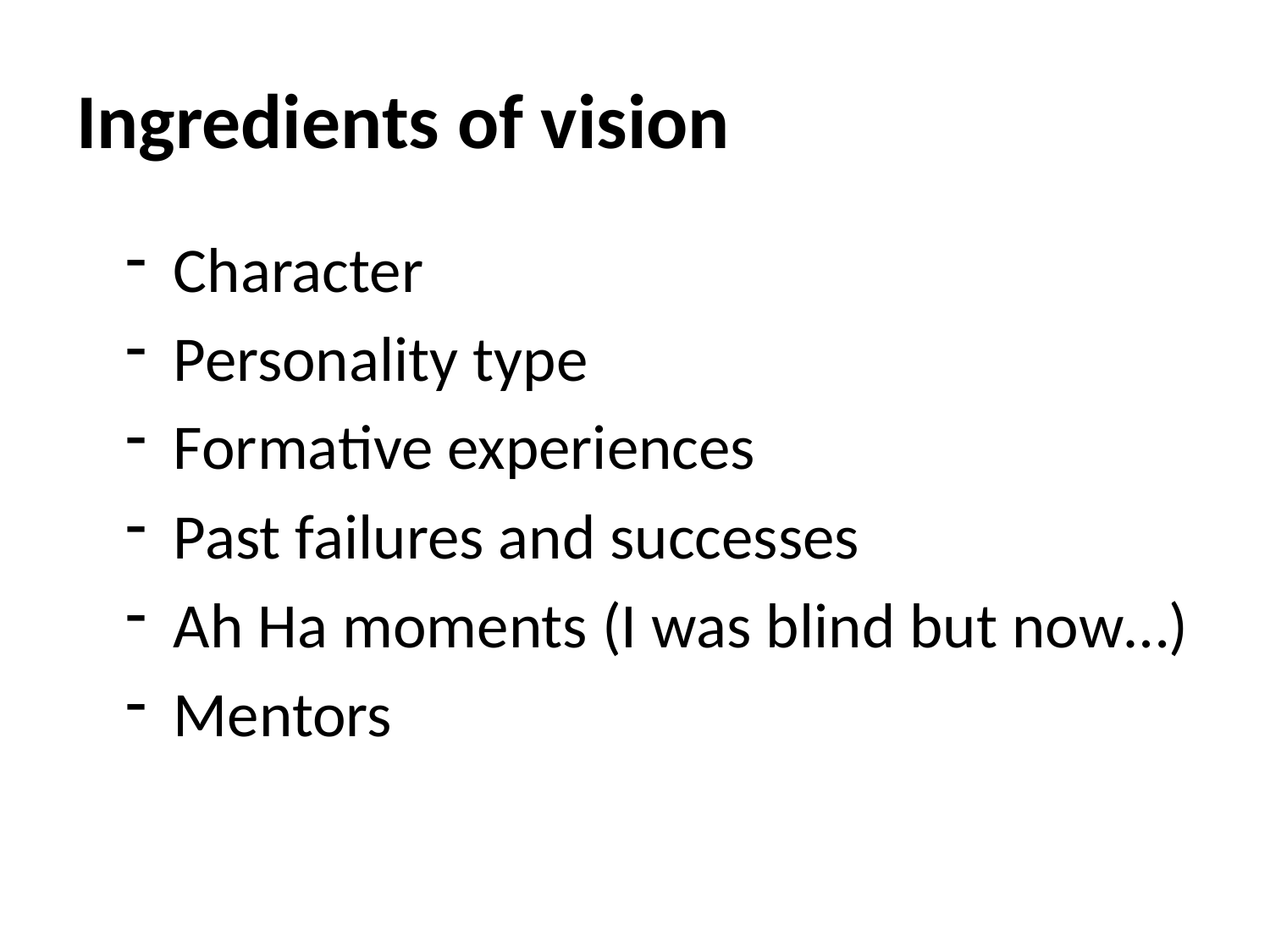

# Ingredients of vision
Character
Personality type
Formative experiences
Past failures and successes
Ah Ha moments (I was blind but now…)
Mentors